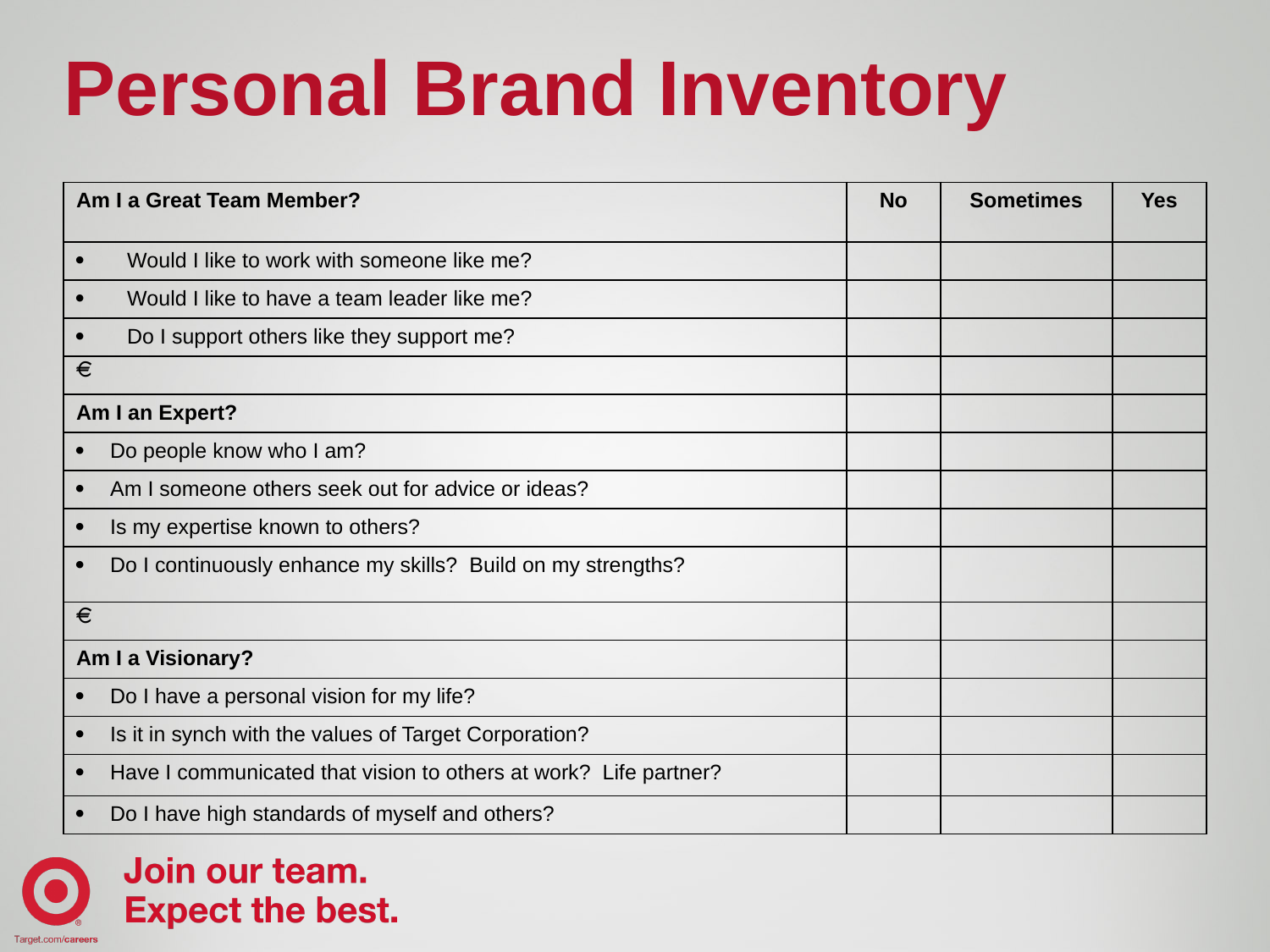

# Personal Brand Inventory
| Am I a Great Team Member? | No | Sometimes | Yes |
| --- | --- | --- | --- |
| •        Would I like to work with someone like me? |  |  |  |
| •        Would I like to have a team leader like me? |  |  |  |
| •        Do I support others like they support me? |  |  |  |
|  |  |  |  |
| Am I an Expert? |  |  |  |
| •        Do people know who I am? |  |  |  |
| •        Am I someone others seek out for advice or ideas? |  |  |  |
| •        Is my expertise known to others? |  |  |  |
| •        Do I continuously enhance my skills? Build on my strengths? |  |  |  |
|  |  |  |  |
| Am I a Visionary? |  |  |  |
| •        Do I have a personal vision for my life? |  |  |  |
| •        Is it in synch with the values of Target Corporation? |  |  |  |
| •        Have I communicated that vision to others at work? Life partner? |  |  |  |
| •        Do I have high standards of myself and others? |  |  |  |